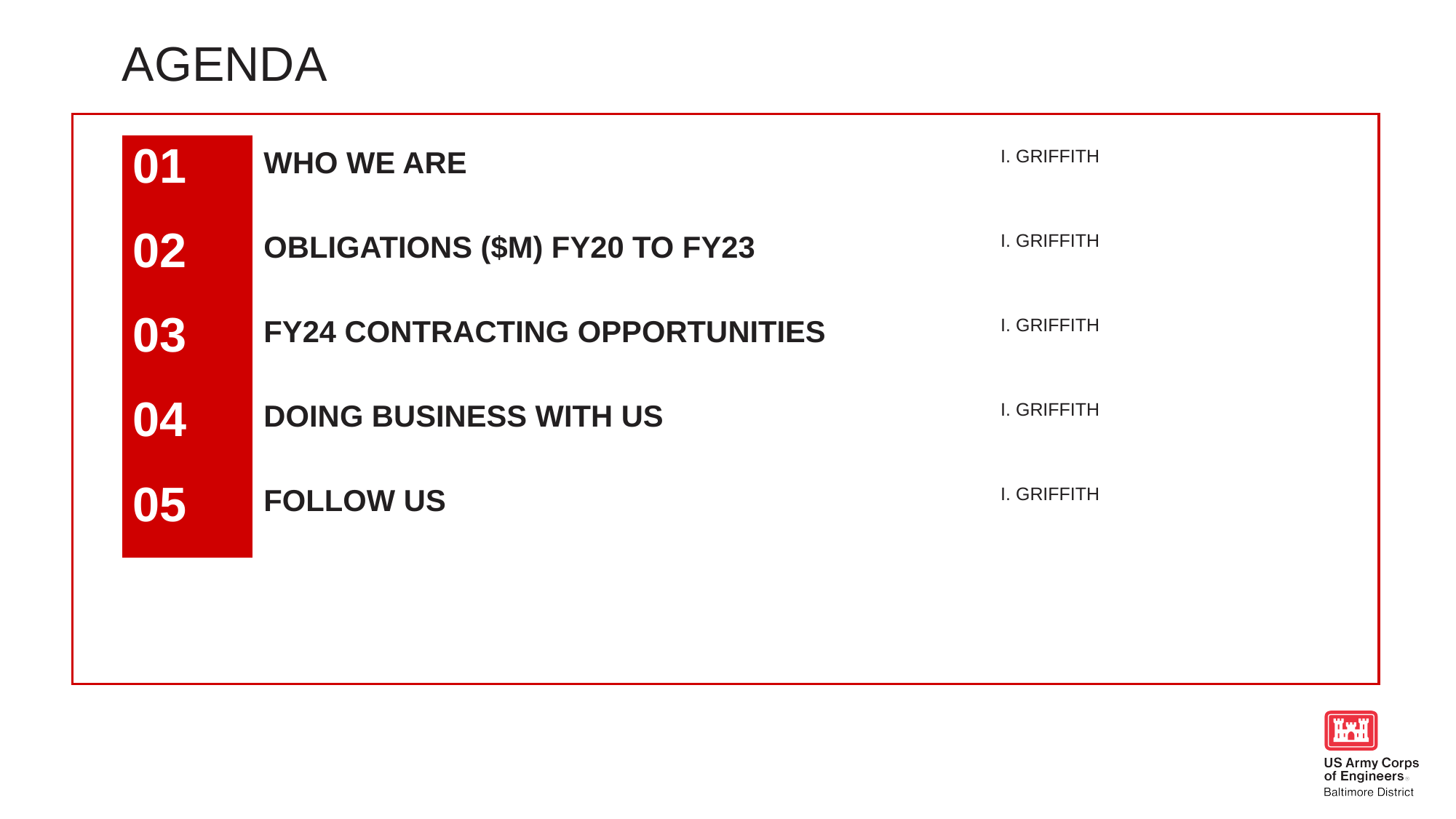

AGENDA

| 01 | WHO WE ARE | I. Griffith |
| --- | --- | --- |
| 02 | OBLIGATIONS ($m) FY20 TO FY23 | I. Griffith |
| 03 | FY24 CONTRACTING OPPORTUNITIES | I. Griffith |
| 04 | DOING BUSINESS WITH US | I. Griffith |
| 05 | FOLLOW US | I. Griffith |